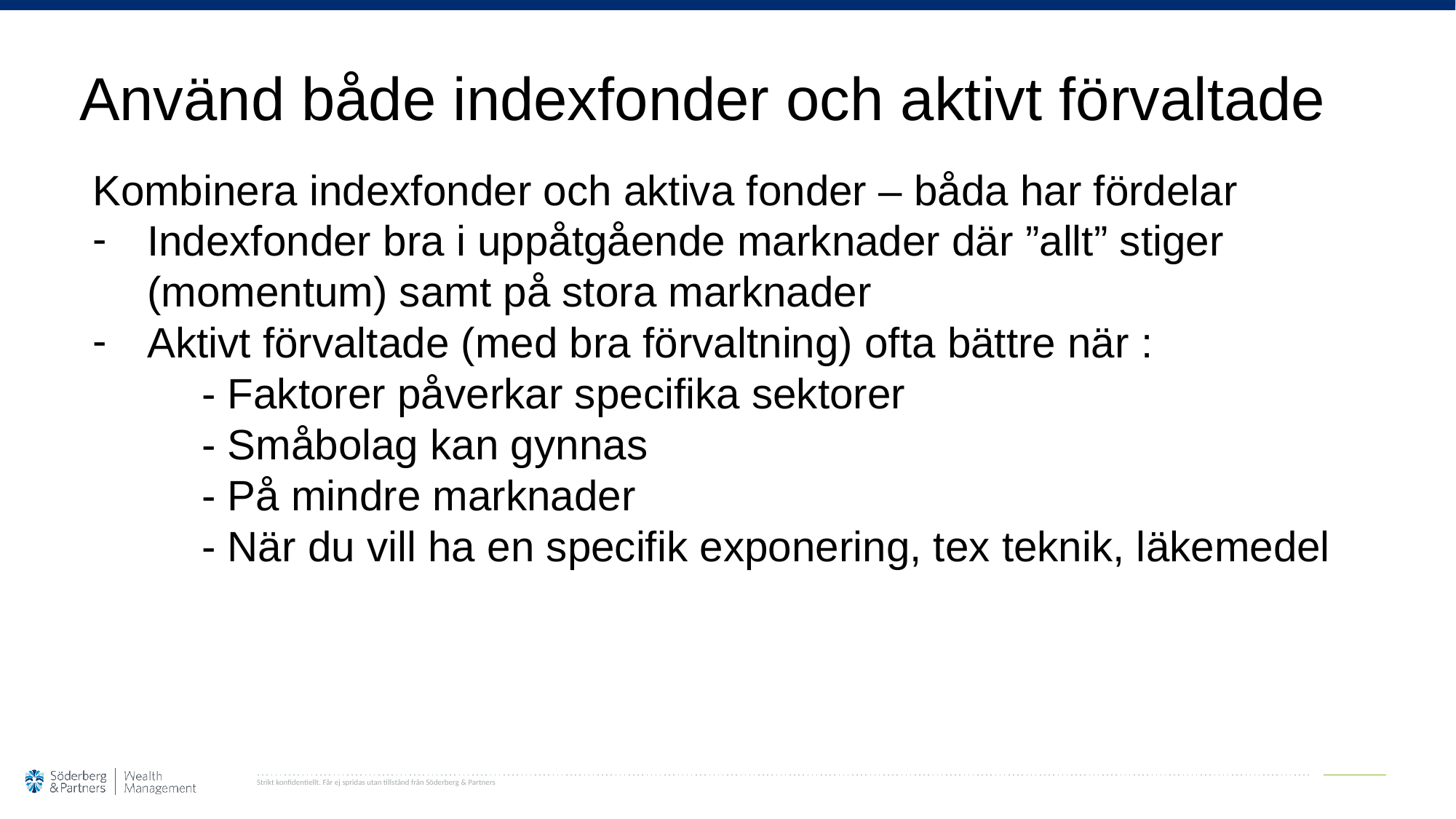

# Använd både indexfonder och aktivt förvaltade

Kombinera indexfonder och aktiva fonder – båda har fördelar
Indexfonder bra i uppåtgående marknader där ”allt” stiger (momentum) samt på stora marknader
Aktivt förvaltade (med bra förvaltning) ofta bättre när :
	- Faktorer påverkar specifika sektorer
	- Småbolag kan gynnas
	- På mindre marknader
	- När du vill ha en specifik exponering, tex teknik, läkemedel